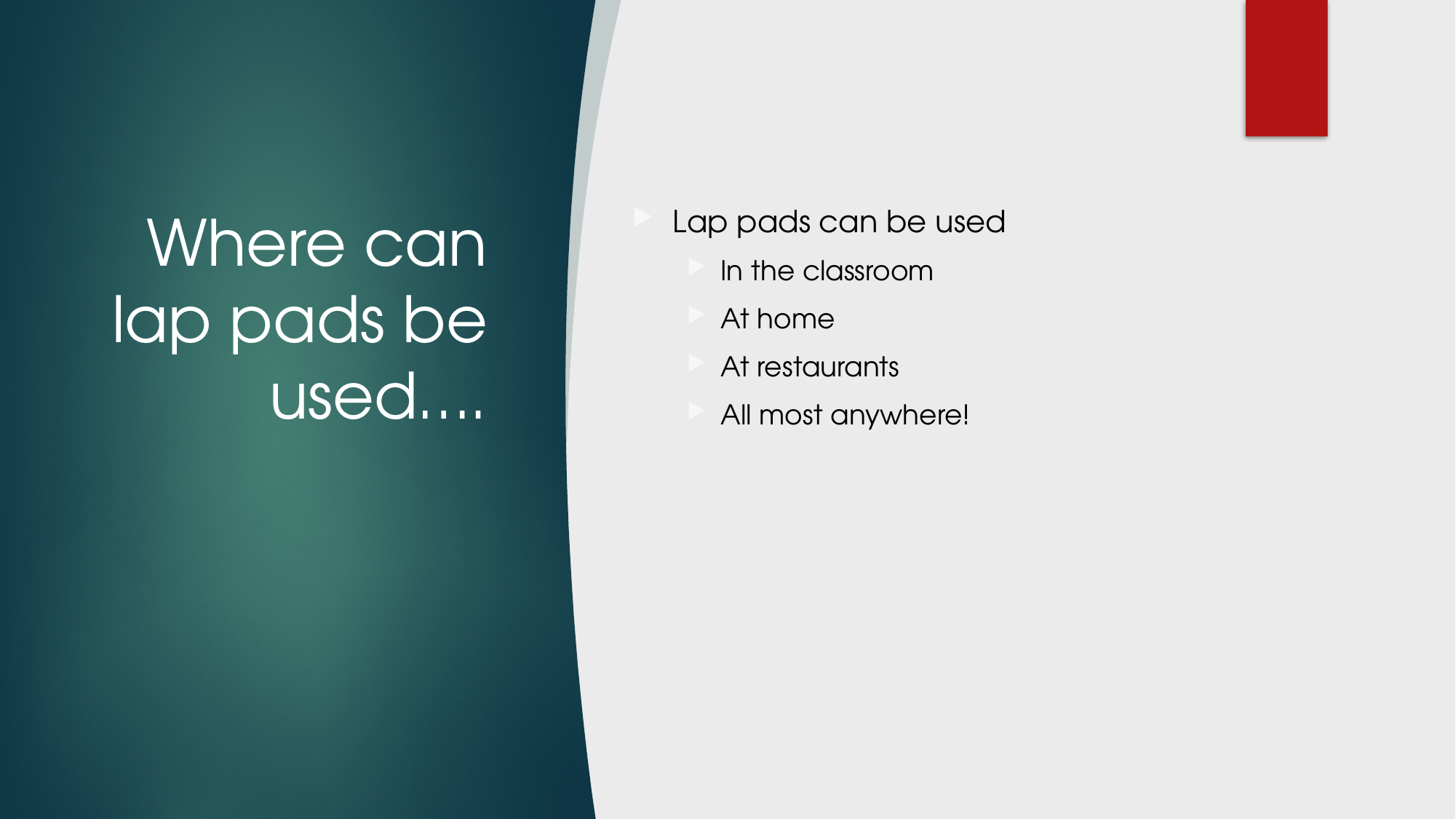

# Where can lap pads be used….
Lap pads can be used
In the classroom
At home
At restaurants
All most anywhere!